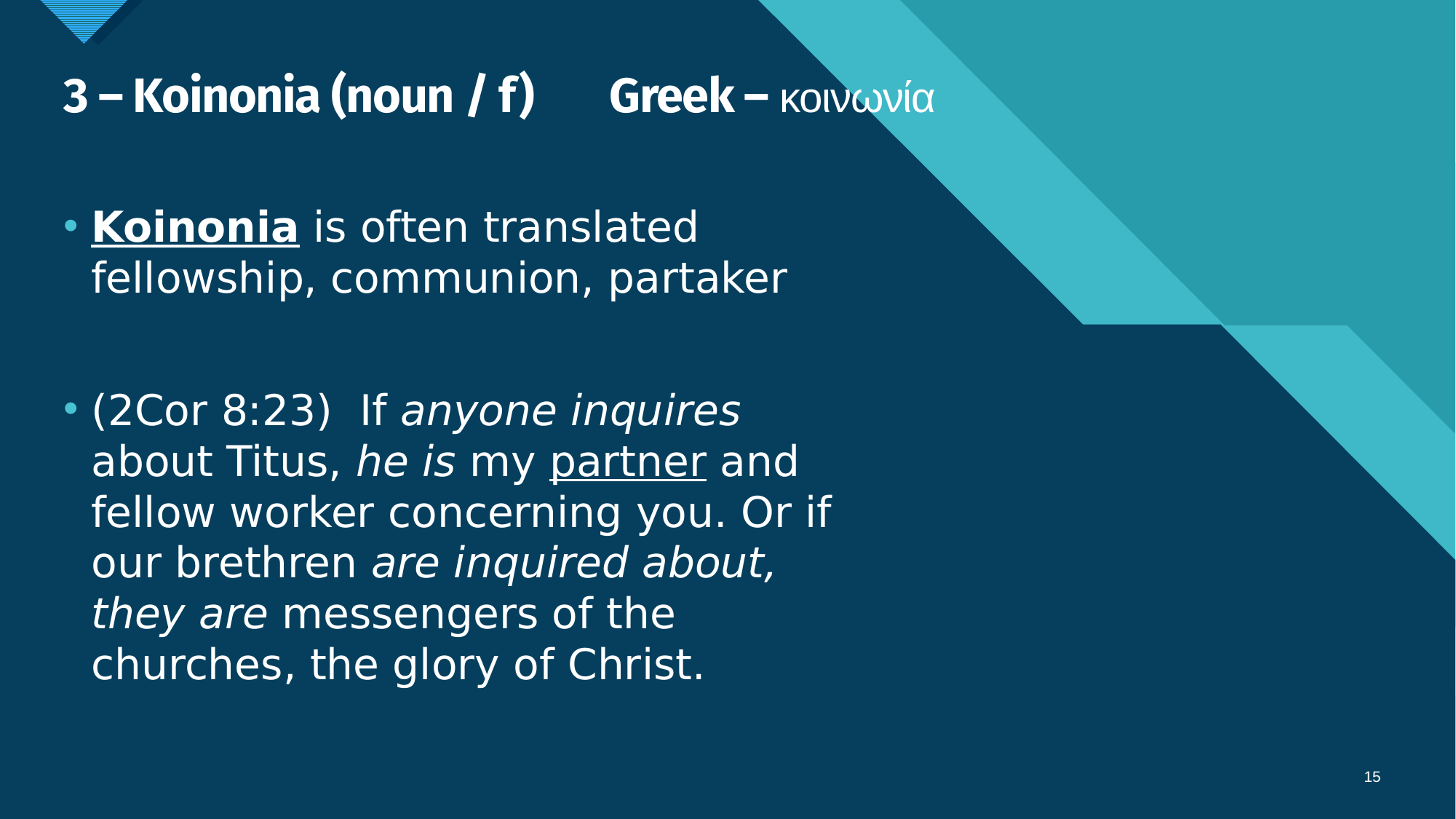

# 3 – Koinonia (noun / f) 	Greek – κοινωνία
Koinonia is often translated fellowship, communion, partaker

(2Cor 8:23)  If anyone inquires about Titus, he is my partner and fellow worker concerning you. Or if our brethren are inquired about, they are messengers of the churches, the glory of Christ.
15